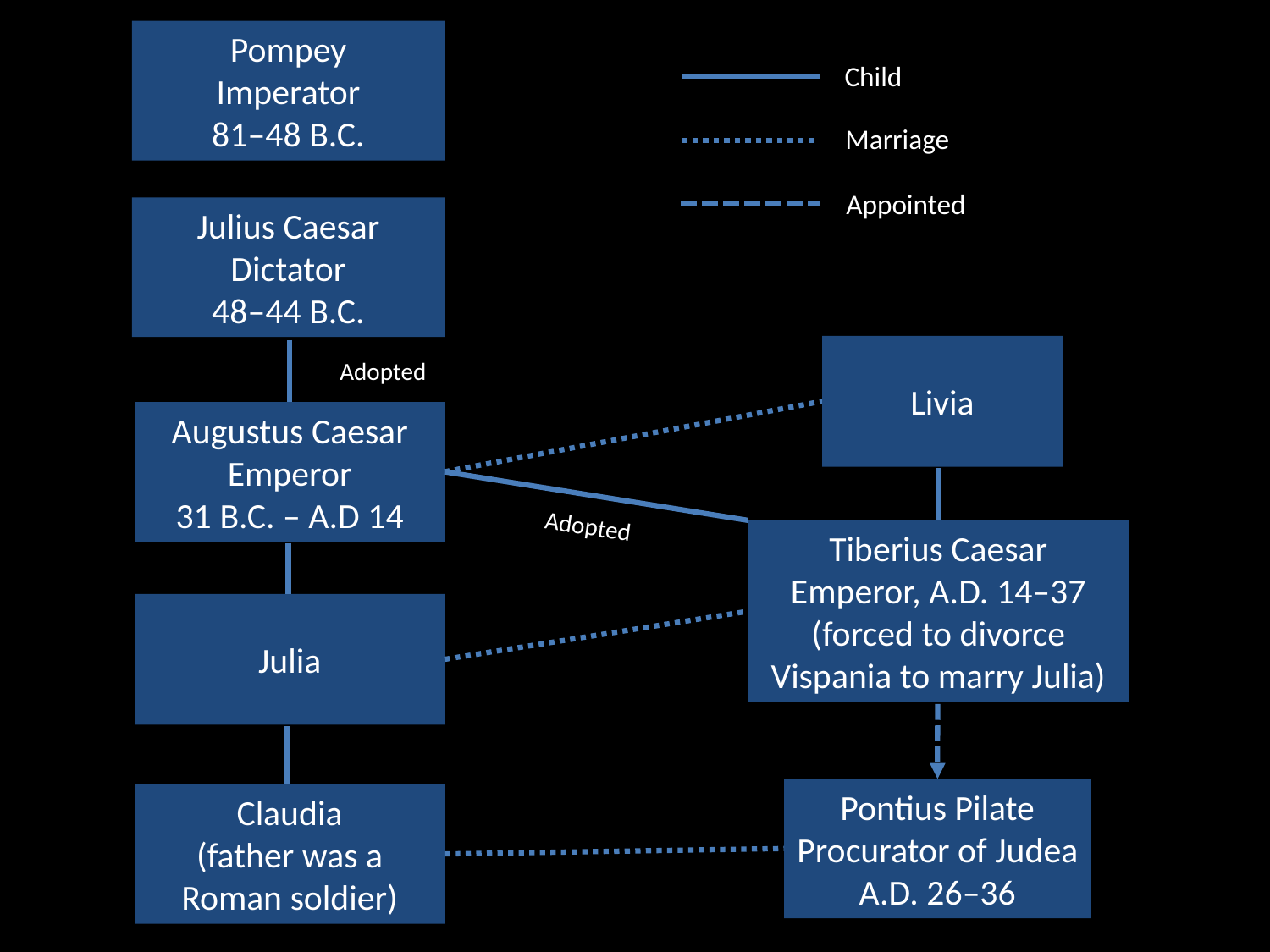

Pompey
Imperator
81–48 B.C.
Child
Marriage
Appointed
Julius Caesar
Dictator
48–44 B.C.

Livia

Adopted
Augustus Caesar
Emperor
31 B.C. – A.D 14
Adopted
Tiberius Caesar
Emperor, A.D. 14–37
(forced to divorce Vispania to marry Julia)

Julia

Pontius Pilate
Procurator of Judea
A.D. 26–36
Claudia
(father was a Roman soldier)